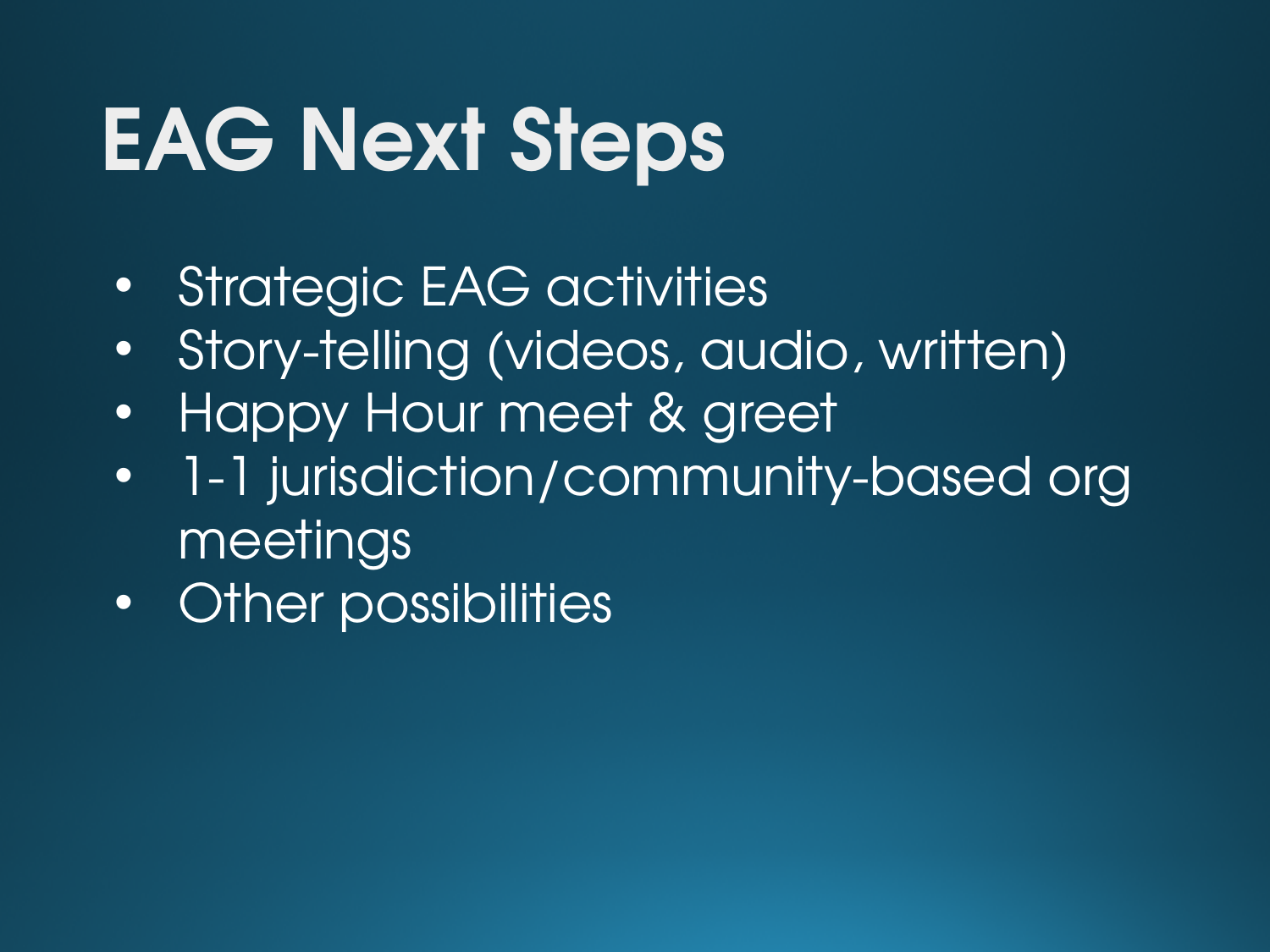

# EAG Next Steps
Strategic EAG activities
Story-telling (videos, audio, written)
Happy Hour meet & greet
1-1 jurisdiction/community-based org meetings
Other possibilities